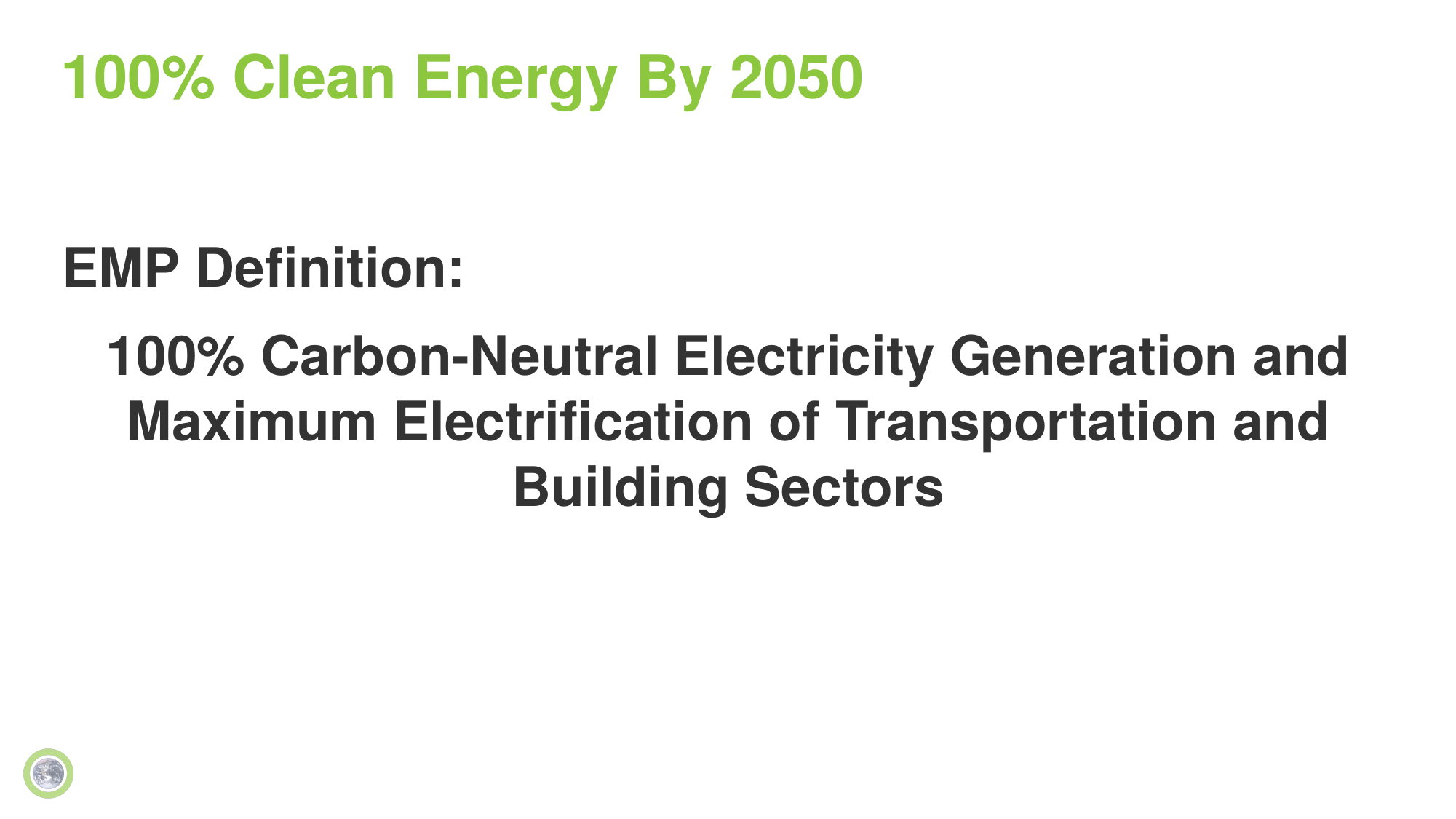

# 100% Clean Energy By 2050

EMP Definition:
100% Carbon-Neutral Electricity Generation and Maximum Electrification of Transportation and Building Sectors